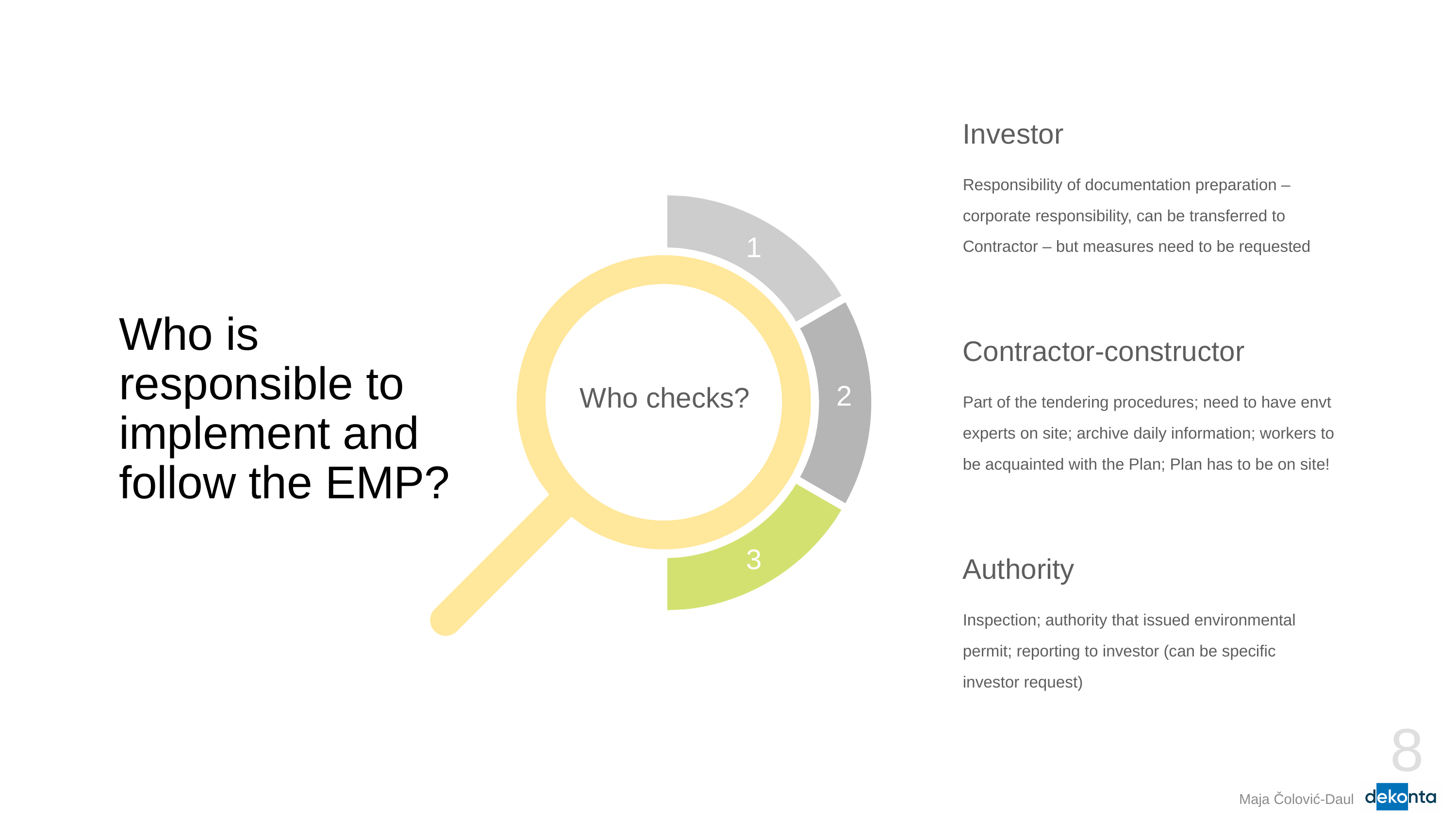

Investor
Responsibility of documentation preparation – corporate responsibility, can be transferred to Contractor – but measures need to be requested
1
# Who is responsible to implement and follow the EMP?
Contractor-constructor
2
Who checks?
Part of the tendering procedures; need to have envt experts on site; archive daily information; workers to be acquainted with the Plan; Plan has to be on site!
3
Authority
Inspection; authority that issued environmental permit; reporting to investor (can be specific investor request)
8
Maja Čolović-Daul